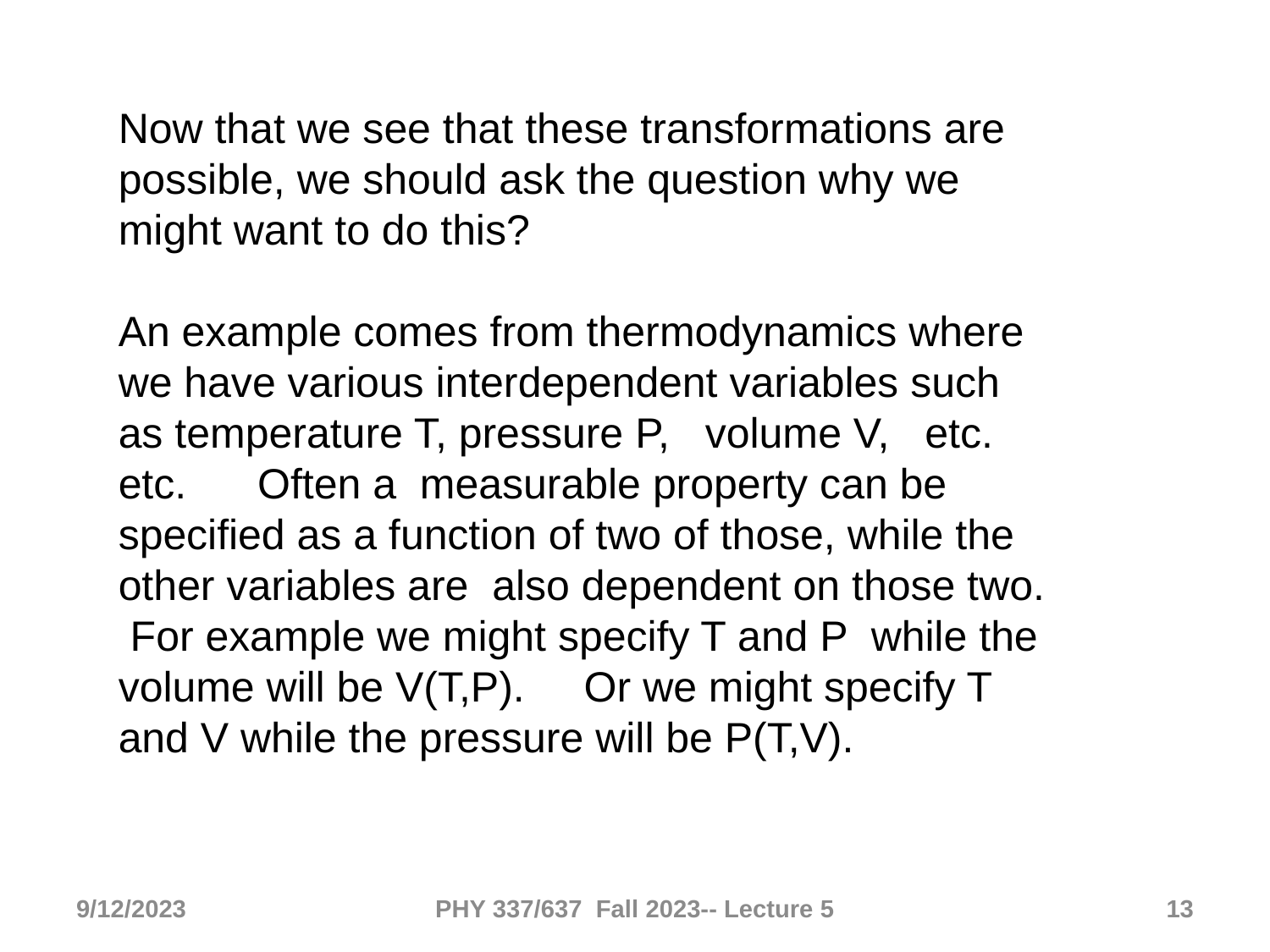

Now that we see that these transformations are possible, we should ask the question why we might want to do this?

An example comes from thermodynamics where we have various interdependent variables such as temperature T, pressure P,   volume V,   etc. etc.      Often a  measurable property can be specified as a function of two of those, while the other variables are  also dependent on those two.  For example we might specify T and P  while the volume will be V(T,P).     Or we might specify T and V while the pressure will be P(T,V).
9/12/2023
PHY 337/637  Fall 2023-- Lecture 5
13